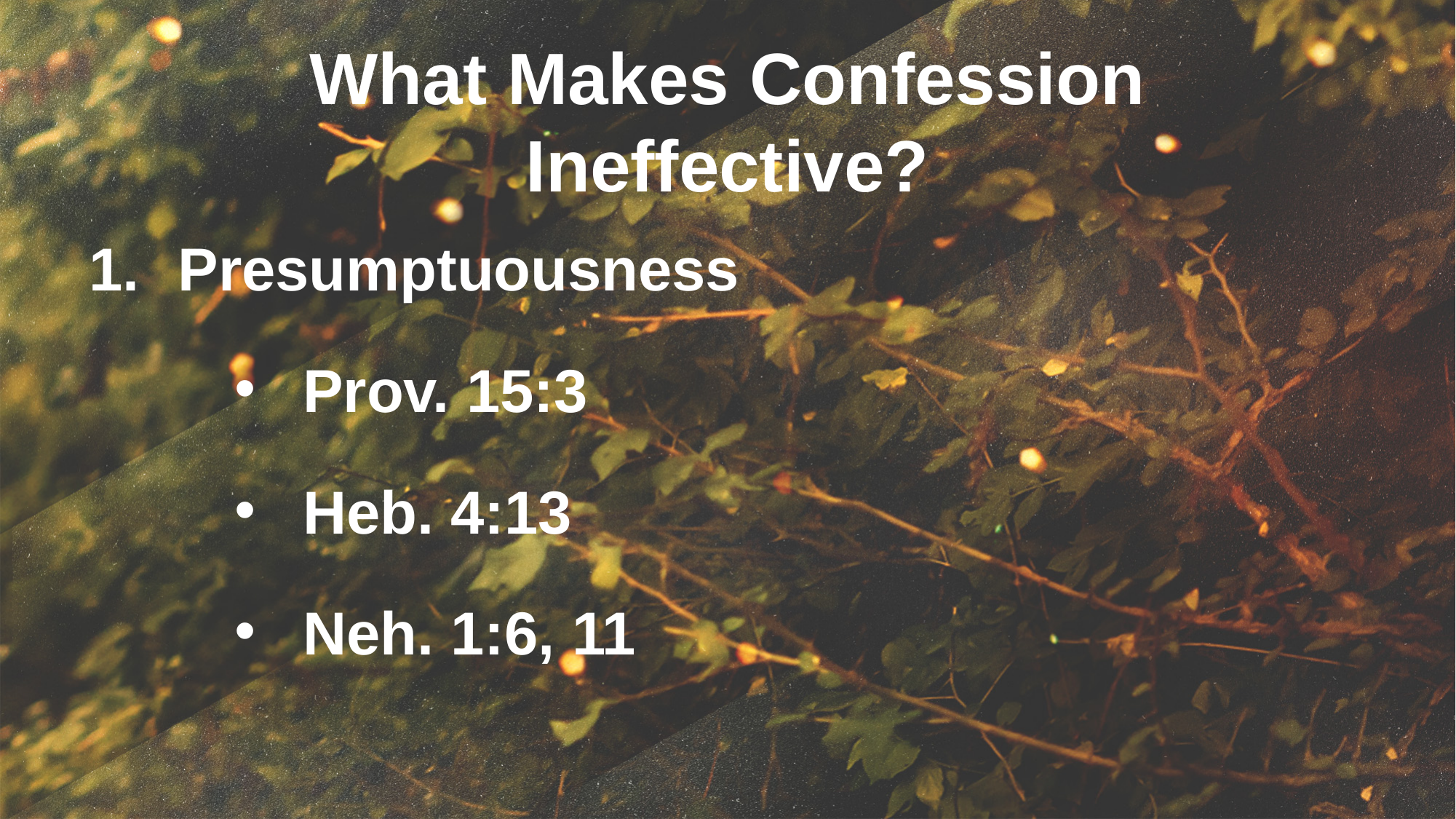

What Makes Confession Ineffective?
Presumptuousness
Prov. 15:3
Heb. 4:13
Neh. 1:6, 11